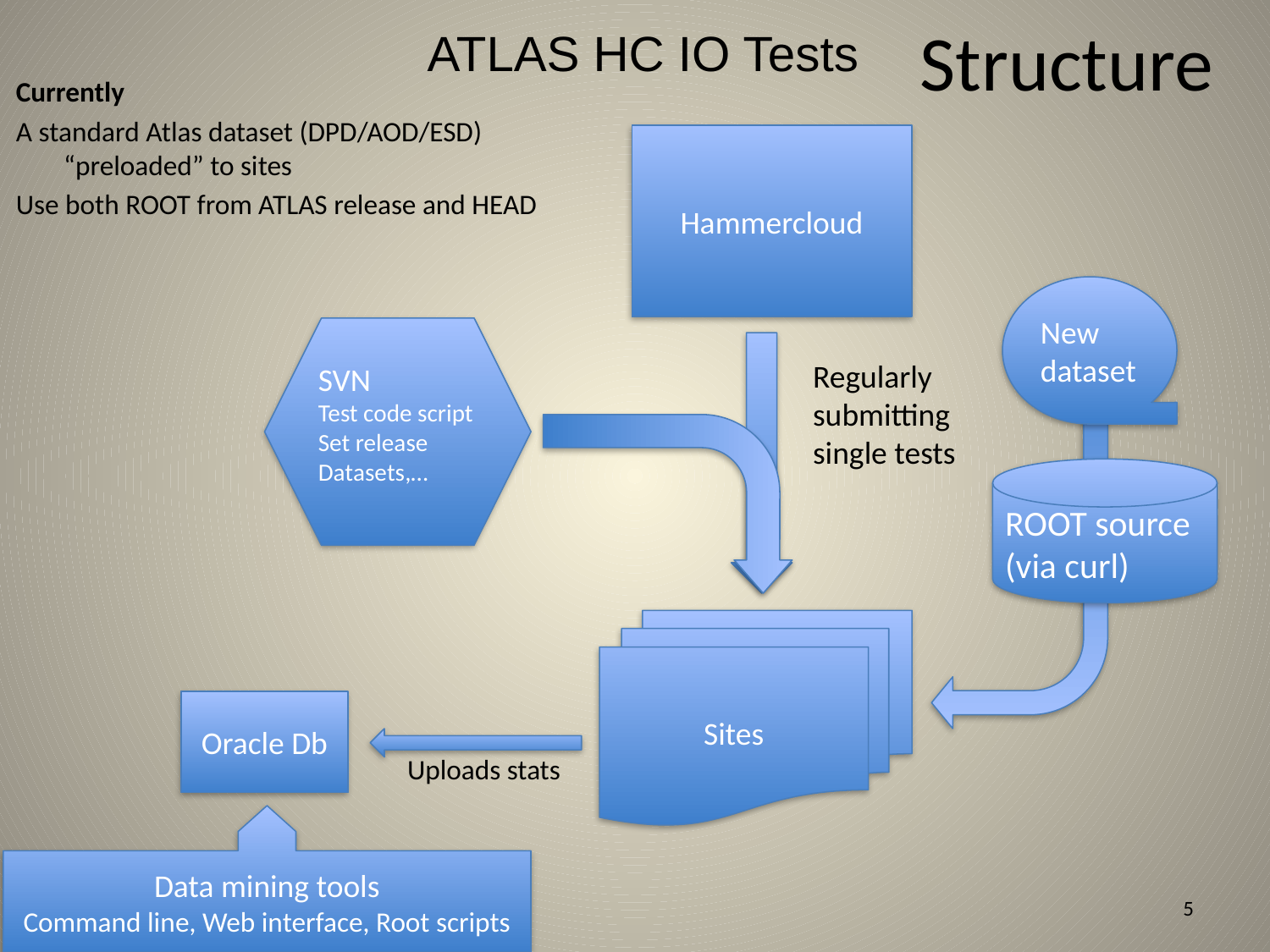

# Structure
ATLAS HC IO Tests
Currently
A standard Atlas dataset (DPD/AOD/ESD) “preloaded” to sites
Use both ROOT from ATLAS release and HEAD
Hammercloud
New dataset

SVN
Test code script
Set release
Datasets,…

Regularly
submitting
single tests

ROOT source (via curl)
Sites
Oracle Db

Uploads stats
Data mining tools
Command line, Web interface, Root scripts
5